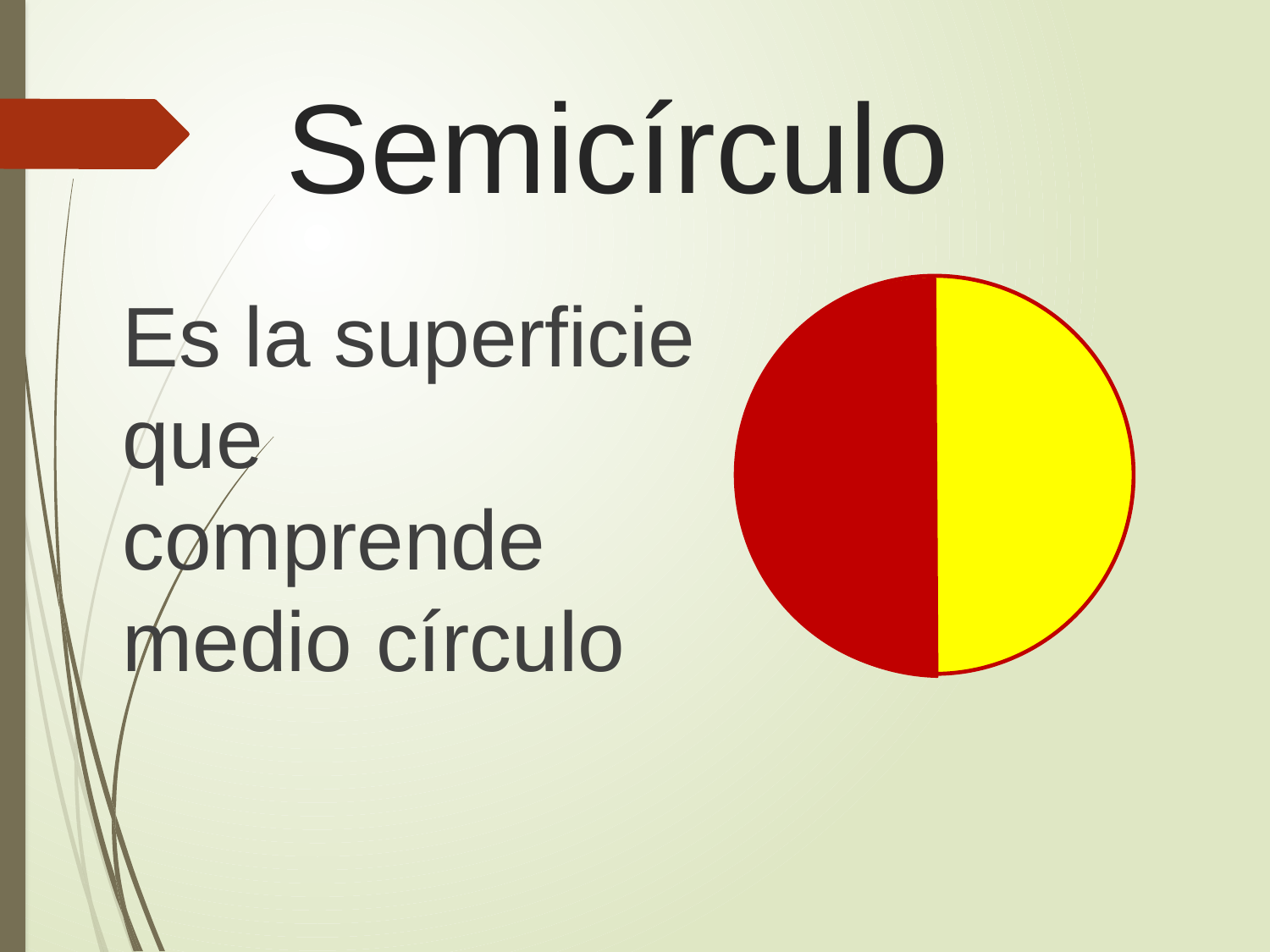

# Semicírculo
Es la superficie que comprende medio círculo